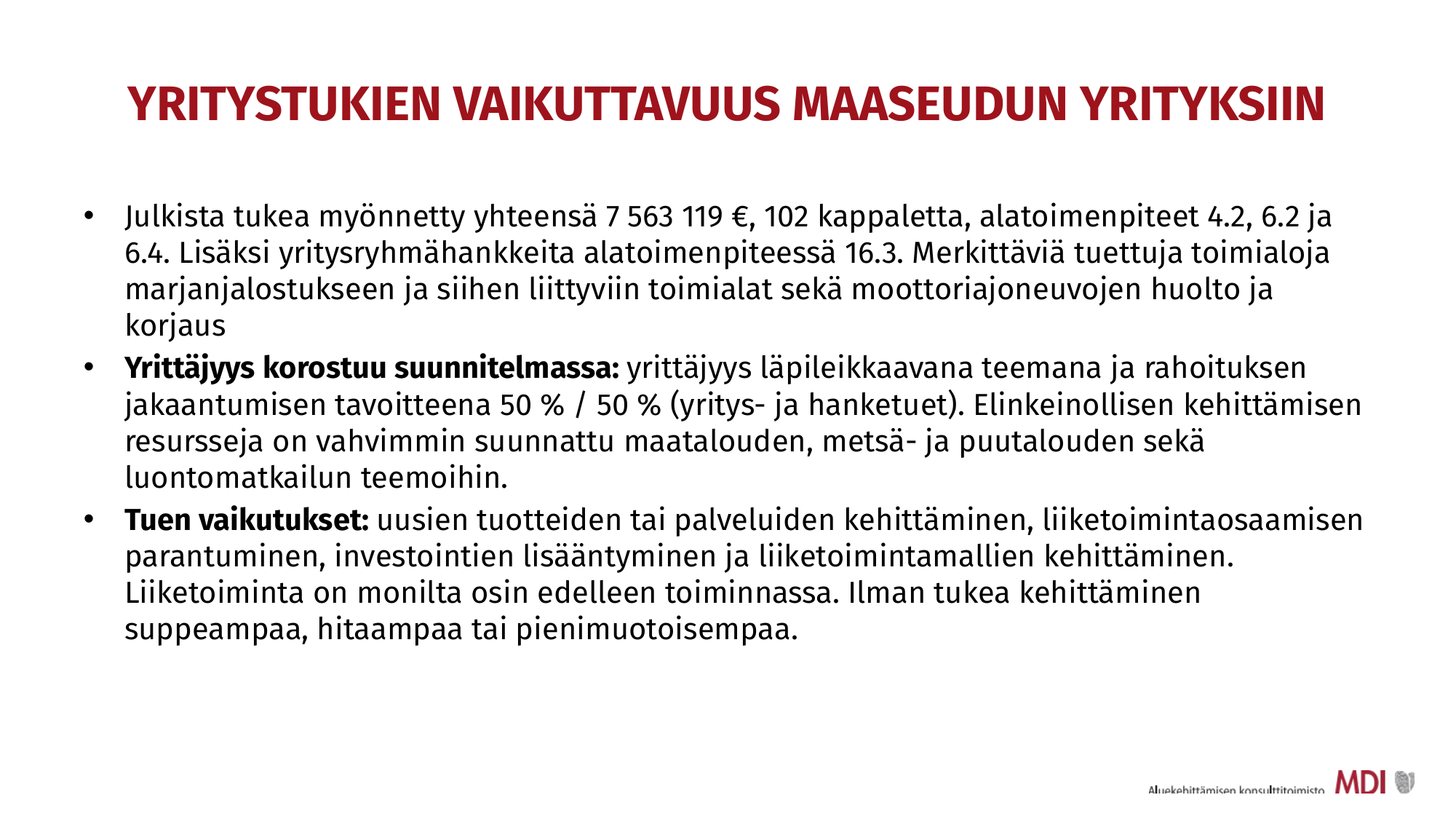

# YRITYSTUKIEN VAIKUTTAVUUS MAASEUDUN YRITYKSIIN
Julkista tukea myönnetty yhteensä 7 563 119 €, 102 kappaletta, alatoimenpiteet 4.2, 6.2 ja 6.4. Lisäksi yritysryhmähankkeita alatoimenpiteessä 16.3. Merkittäviä tuettuja toimialoja marjanjalostukseen ja siihen liittyviin toimialat sekä moottoriajoneuvojen huolto ja korjaus
Yrittäjyys korostuu suunnitelmassa: yrittäjyys läpileikkaavana teemana ja rahoituksen jakaantumisen tavoitteena 50 % / 50 % (yritys- ja hanketuet). Elinkeinollisen kehittämisen resursseja on vahvimmin suunnattu maatalouden, metsä- ja puutalouden sekä luontomatkailun teemoihin.
Tuen vaikutukset: uusien tuotteiden tai palveluiden kehittäminen, liiketoimintaosaamisen parantuminen, investointien lisääntyminen ja liiketoimintamallien kehittäminen. Liiketoiminta on monilta osin edelleen toiminnassa. Ilman tukea kehittäminen suppeampaa, hitaampaa tai pienimuotoisempaa.